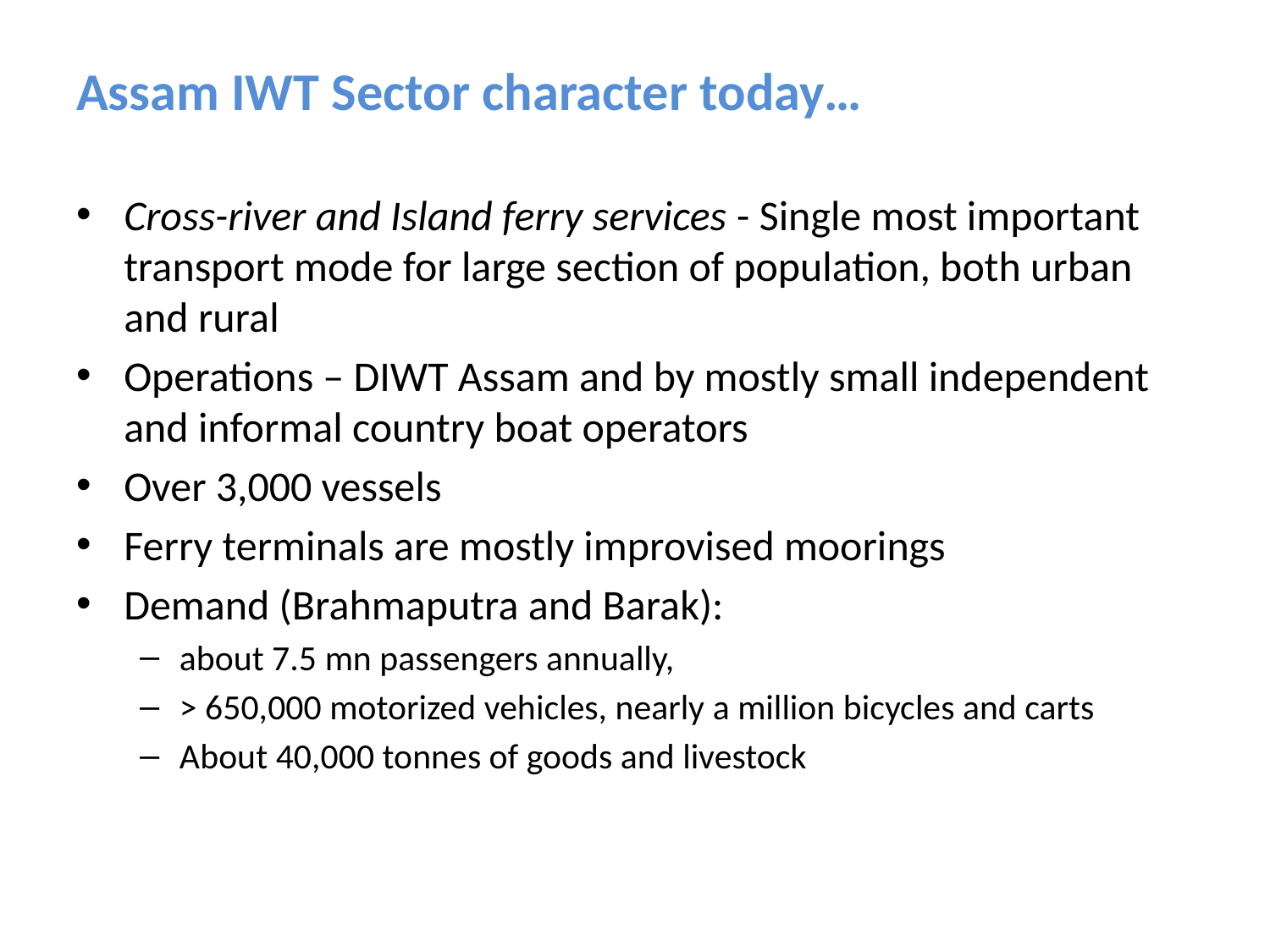

# Assam IWT Sector character today…
Cross-river and Island ferry services - Single most important transport mode for large section of population, both urban and rural
Operations – DIWT Assam and by mostly small independent and informal country boat operators
Over 3,000 vessels
Ferry terminals are mostly improvised moorings
Demand (Brahmaputra and Barak):
about 7.5 mn passengers annually,
> 650,000 motorized vehicles, nearly a million bicycles and carts
About 40,000 tonnes of goods and livestock